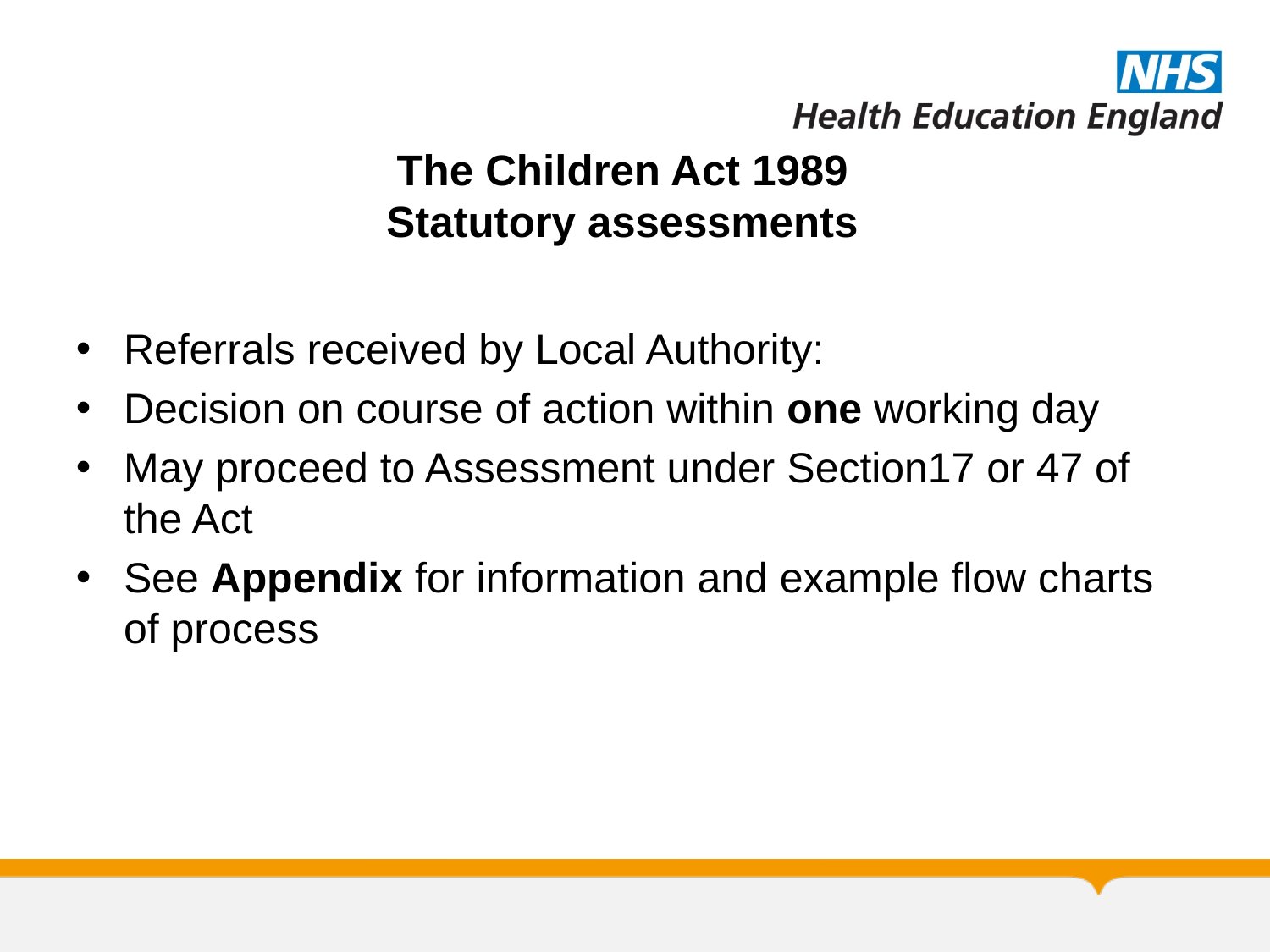

# The Children Act 1989 Statutory assessments
Referrals received by Local Authority:
Decision on course of action within one working day
May proceed to Assessment under Section17 or 47 of the Act
See Appendix for information and example flow charts of process